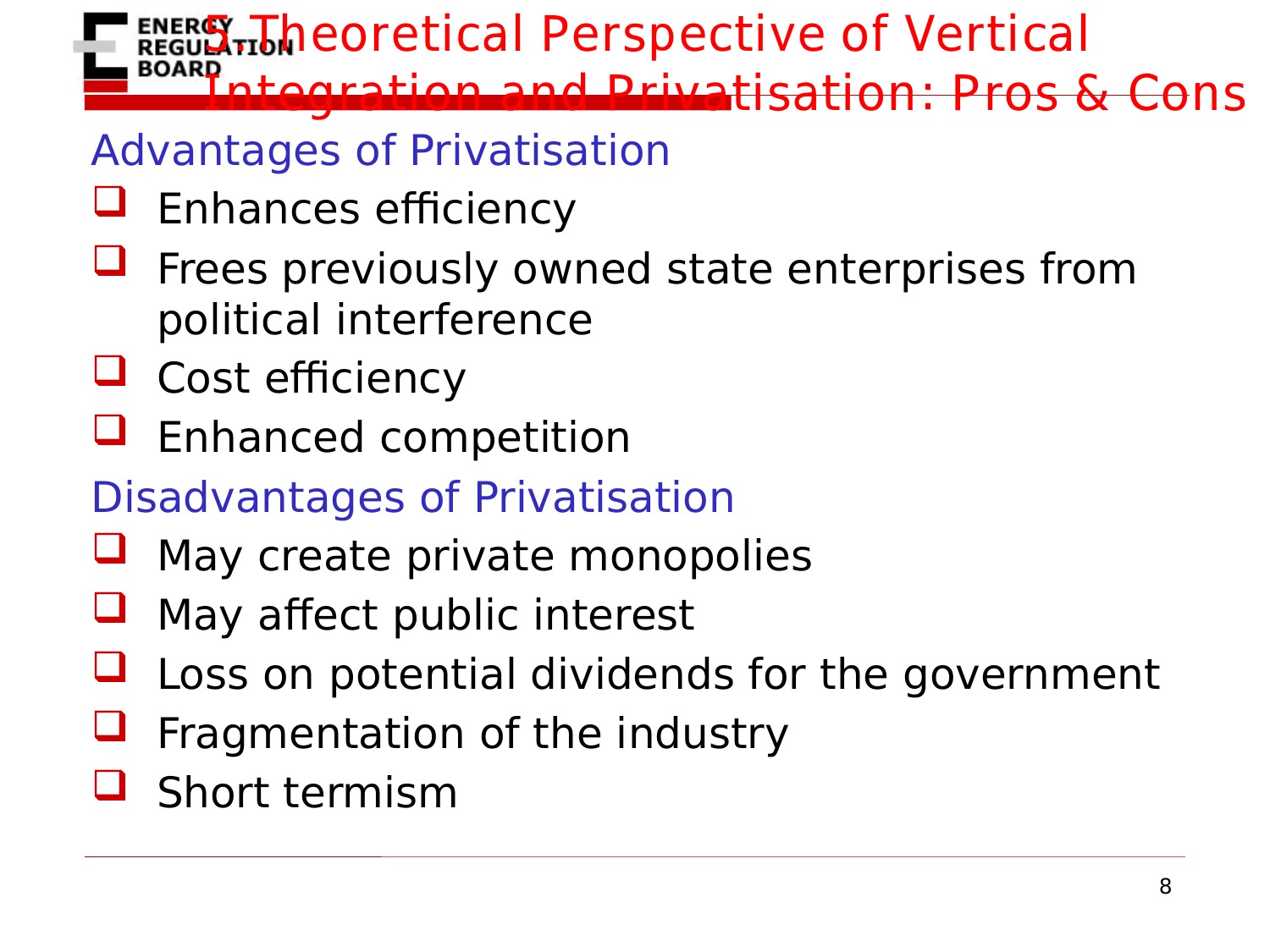

# 5.Theoretical Perspective of Vertical Integration and Privatisation: Pros & Cons
Advantages of Privatisation
Enhances efficiency
Frees previously owned state enterprises from political interference
Cost efficiency
Enhanced competition
Disadvantages of Privatisation
May create private monopolies
May affect public interest
Loss on potential dividends for the government
Fragmentation of the industry
Short termism

8